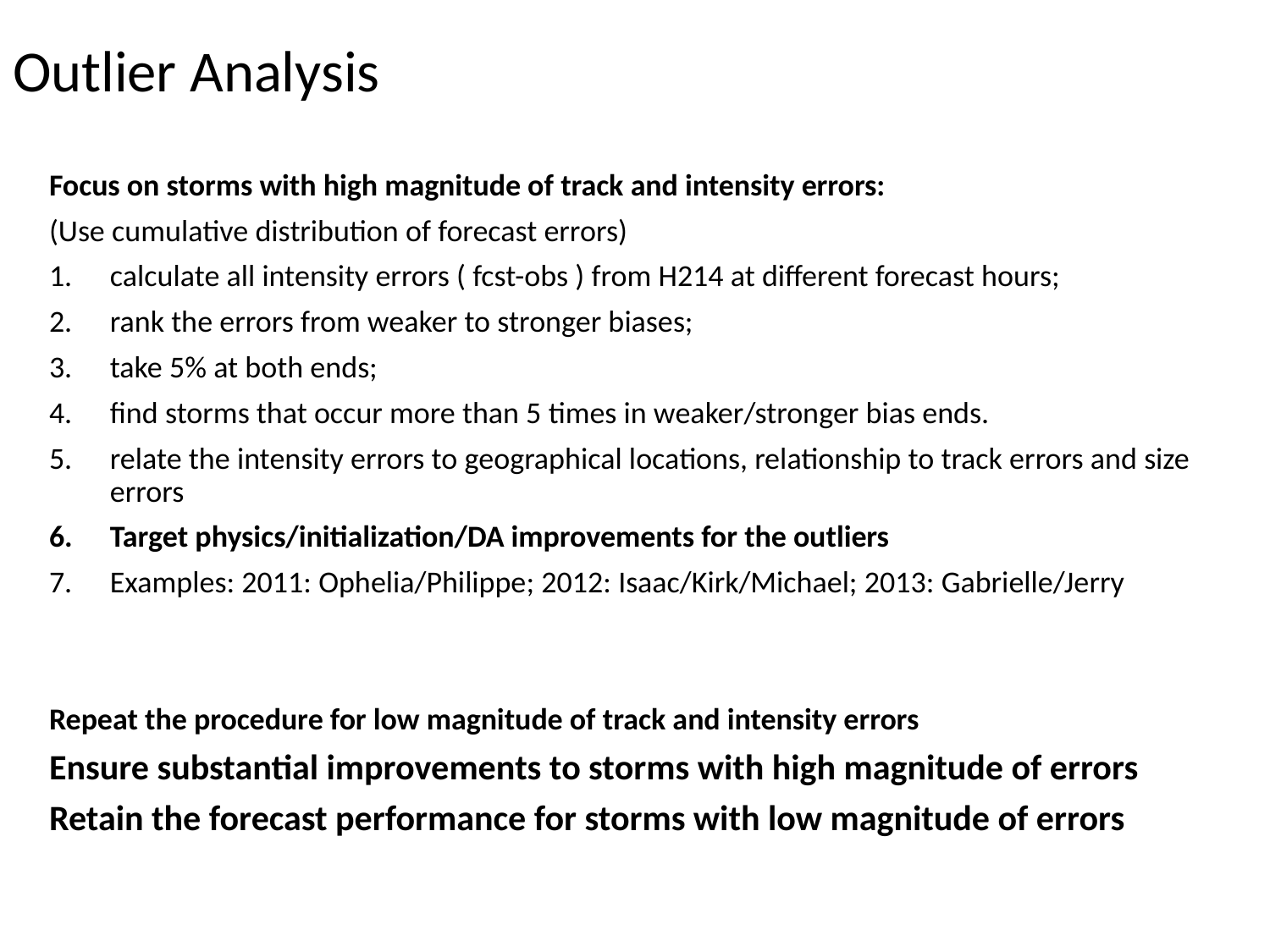

# Outlier Analysis
Focus on storms with high magnitude of track and intensity errors:
(Use cumulative distribution of forecast errors)
calculate all intensity errors ( fcst-obs ) from H214 at different forecast hours;
rank the errors from weaker to stronger biases;
take 5% at both ends;
find storms that occur more than 5 times in weaker/stronger bias ends.
relate the intensity errors to geographical locations, relationship to track errors and size errors
Target physics/initialization/DA improvements for the outliers
Examples: 2011: Ophelia/Philippe; 2012: Isaac/Kirk/Michael; 2013: Gabrielle/Jerry

Repeat the procedure for low magnitude of track and intensity errors
Ensure substantial improvements to storms with high magnitude of errors
Retain the forecast performance for storms with low magnitude of errors